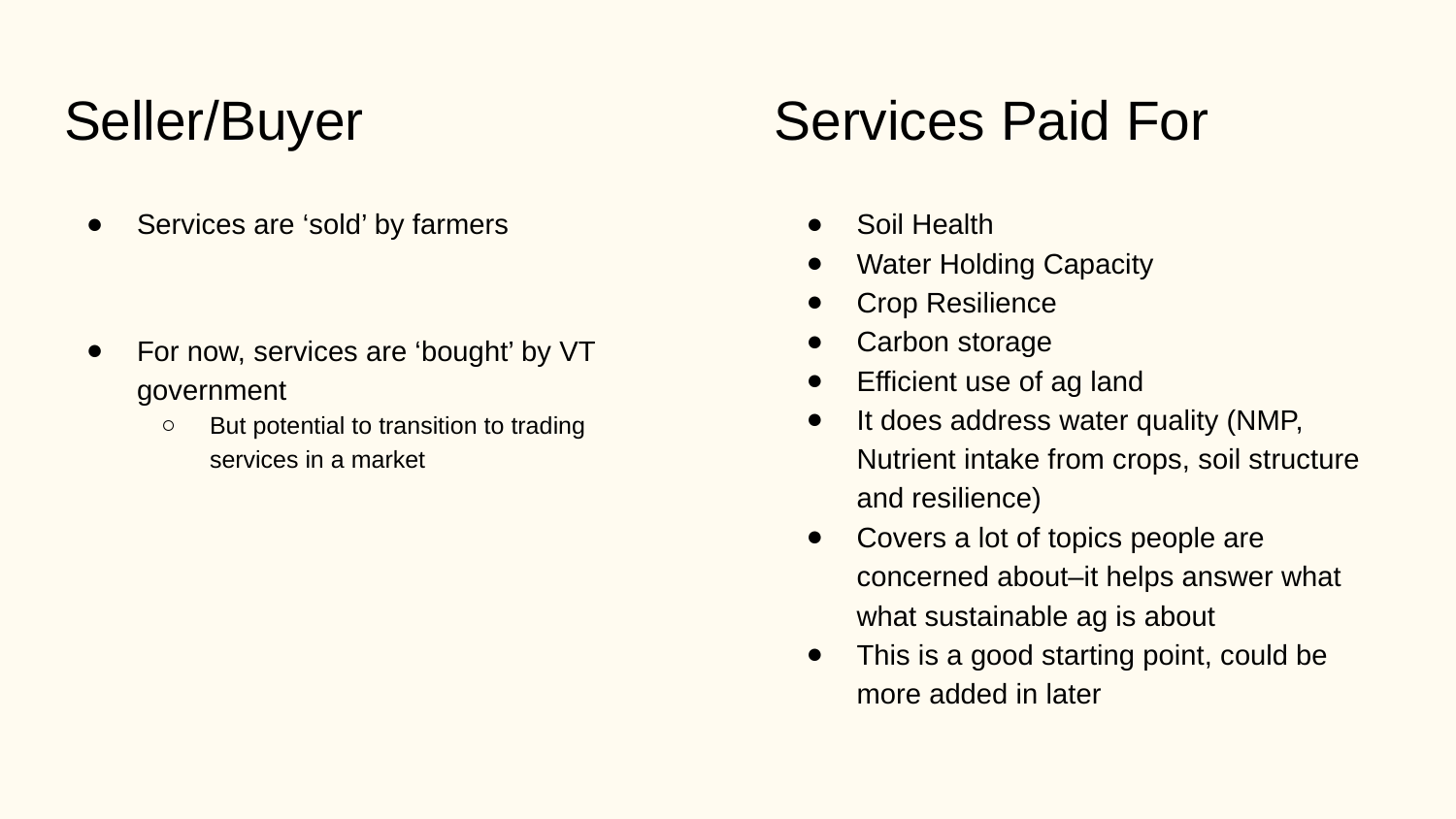

# Seller/Buyer
Services Paid For
Services are ‘sold’ by farmers

For now, services are ‘bought’ by VT government
But potential to transition to trading services in a market
Soil Health
Water Holding Capacity
Crop Resilience
Carbon storage
Efficient use of ag land
It does address water quality (NMP, Nutrient intake from crops, soil structure and resilience)
Covers a lot of topics people are concerned about–it helps answer what what sustainable ag is about
This is a good starting point, could be more added in later